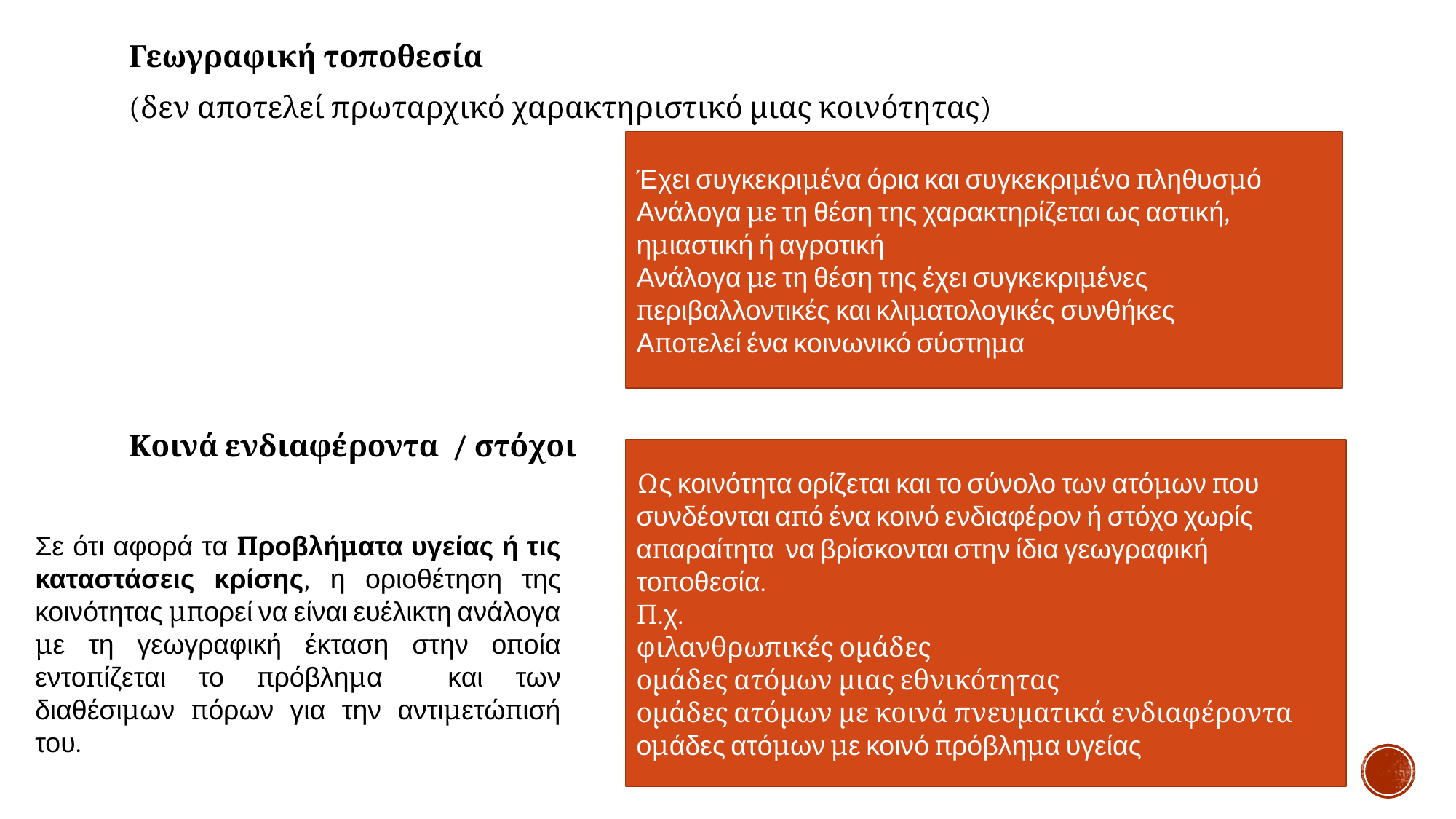

Γεωγραφική τοποθεσία
(δεν αποτελεί πρωταρχικό χαρακτηριστικό μιας κοινότητας)

Κοινά ενδιαφέροντα  / στόχοι

Έχει συγκεκριμένα όρια και συγκεκριμένο πληθυσμό
Ανάλογα με τη θέση της χαρακτηρίζεται ως αστική, ημιαστική ή αγροτική
Ανάλογα με τη θέση της έχει συγκεκριμένες περιβαλλοντικές και κλιματολογικές συνθήκες
Αποτελεί ένα κοινωνικό σύστημα
Ως κοινότητα ορίζεται και το σύνολο των ατόμων που συνδέονται από ένα κοινό ενδιαφέρον ή στόχο χωρίς απαραίτητα  να βρίσκονται στην ίδια γεωγραφική τοποθεσία.
Π.χ.
φιλανθρωπικές ομάδες
ομάδες ατόμων μιας εθνικότητας
ομάδες ατόμων με κοινά πνευματικά ενδιαφέροντα
ομάδες ατόμων με κοινό πρόβλημα υγείας
Σε ότι αφορά τα Προβλήματα υγείας ή τις καταστάσεις κρίσης, η οριοθέτηση της κοινότητας μπορεί να είναι ευέλικτη ανάλογα με τη γεωγραφική έκταση στην οποία εντοπίζεται το πρόβλημα  και των διαθέσιμων πόρων για την αντιμετώπισή του.